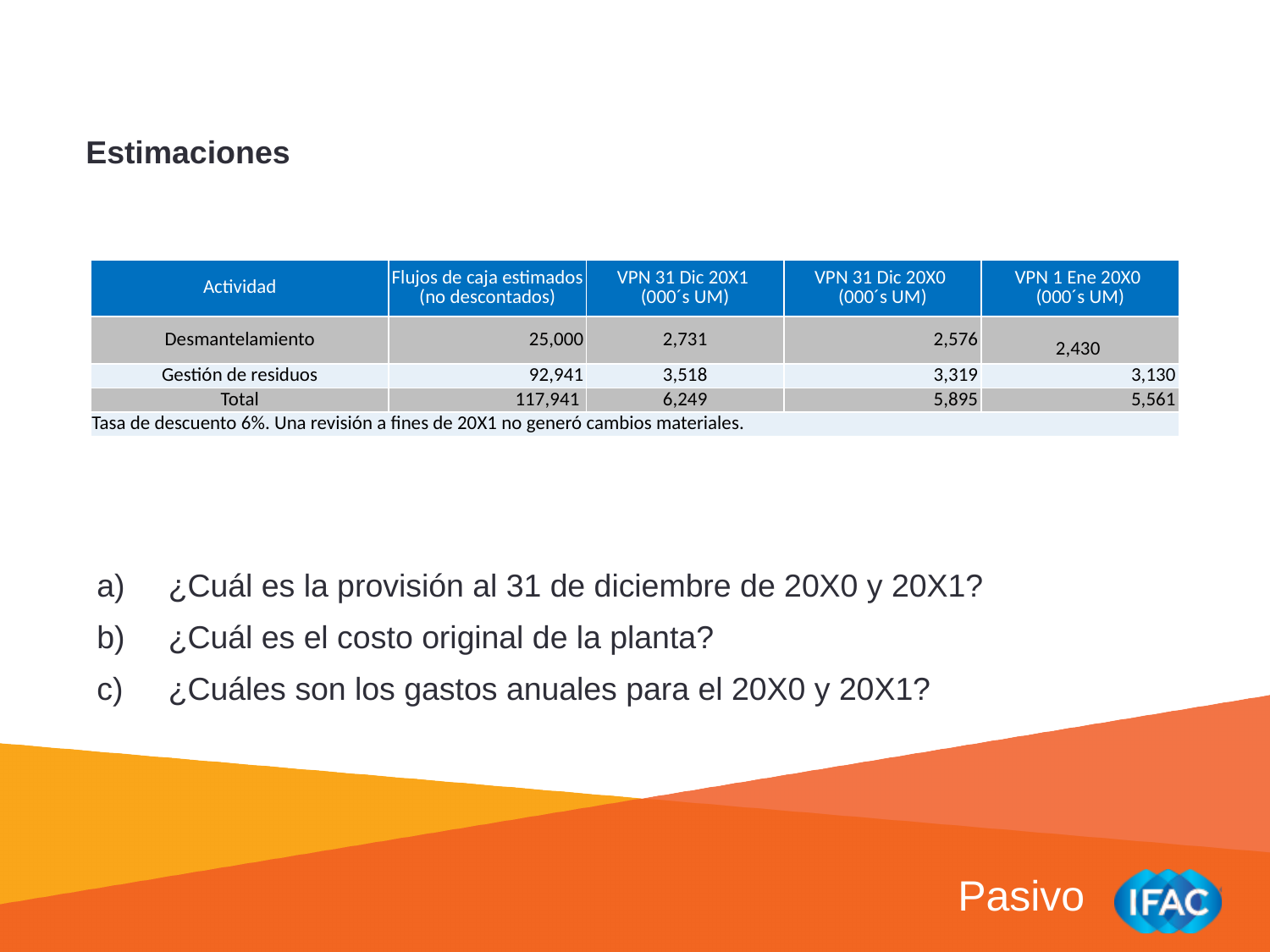

Estimaciones

| Actividad | Flujos de caja estimados (no descontados) | VPN 31 Dic 20X1 (000´s UM) | VPN 31 Dic 20X0 (000´s UM) | VPN 1 Ene 20X0 (000´s UM) |
| --- | --- | --- | --- | --- |
| Desmantelamiento | 25,000 | 2,731 | 2,576 | 2,430 |
| Gestión de residuos | 92,941 | 3,518 | 3,319 | 3,130 |
| Total | 117,941 | 6,249 | 5,895 | 5,561 |
| Tasa de descuento 6%. Una revisión a fines de 20X1 no generó cambios materiales. |  |  |  |  |
¿Cuál es la provisión al 31 de diciembre de 20X0 y 20X1?
¿Cuál es el costo original de la planta?
¿Cuáles son los gastos anuales para el 20X0 y 20X1?
Pasivo